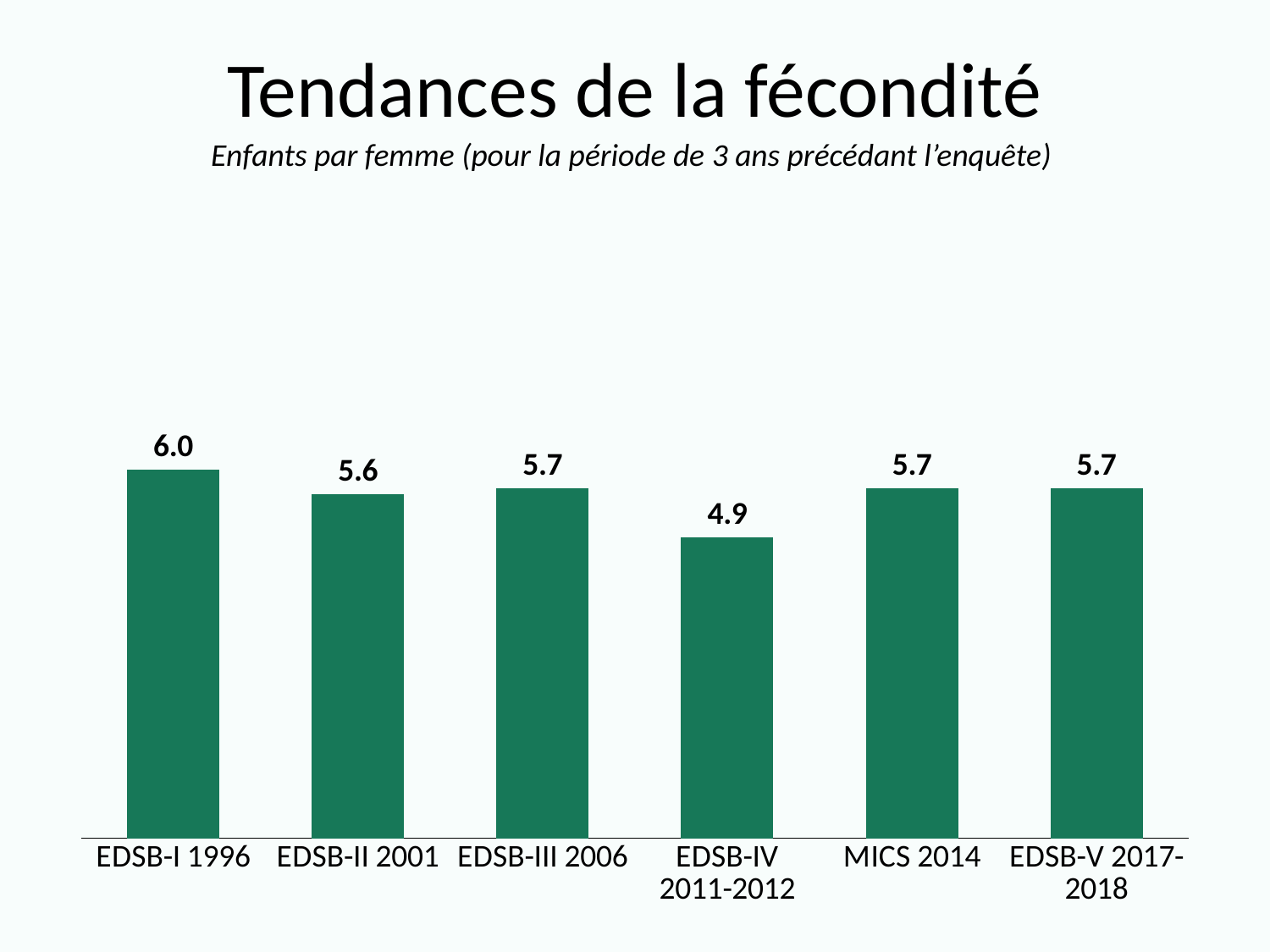

# Tendances de la fécondité
Enfants par femme (pour la période de 3 ans précédant l’enquête)

### Chart

| Category | Series 1 |
|---|---|
| EDSB-I 1996 | 6.0 |
| EDSB-II 2001 | 5.6 |
| EDSB-III 2006 | 5.7 |
| EDSB-IV 2011-2012 | 4.9 |
| MICS 2014 | 5.7 |
| EDSB-V 2017-2018 | 5.7 |